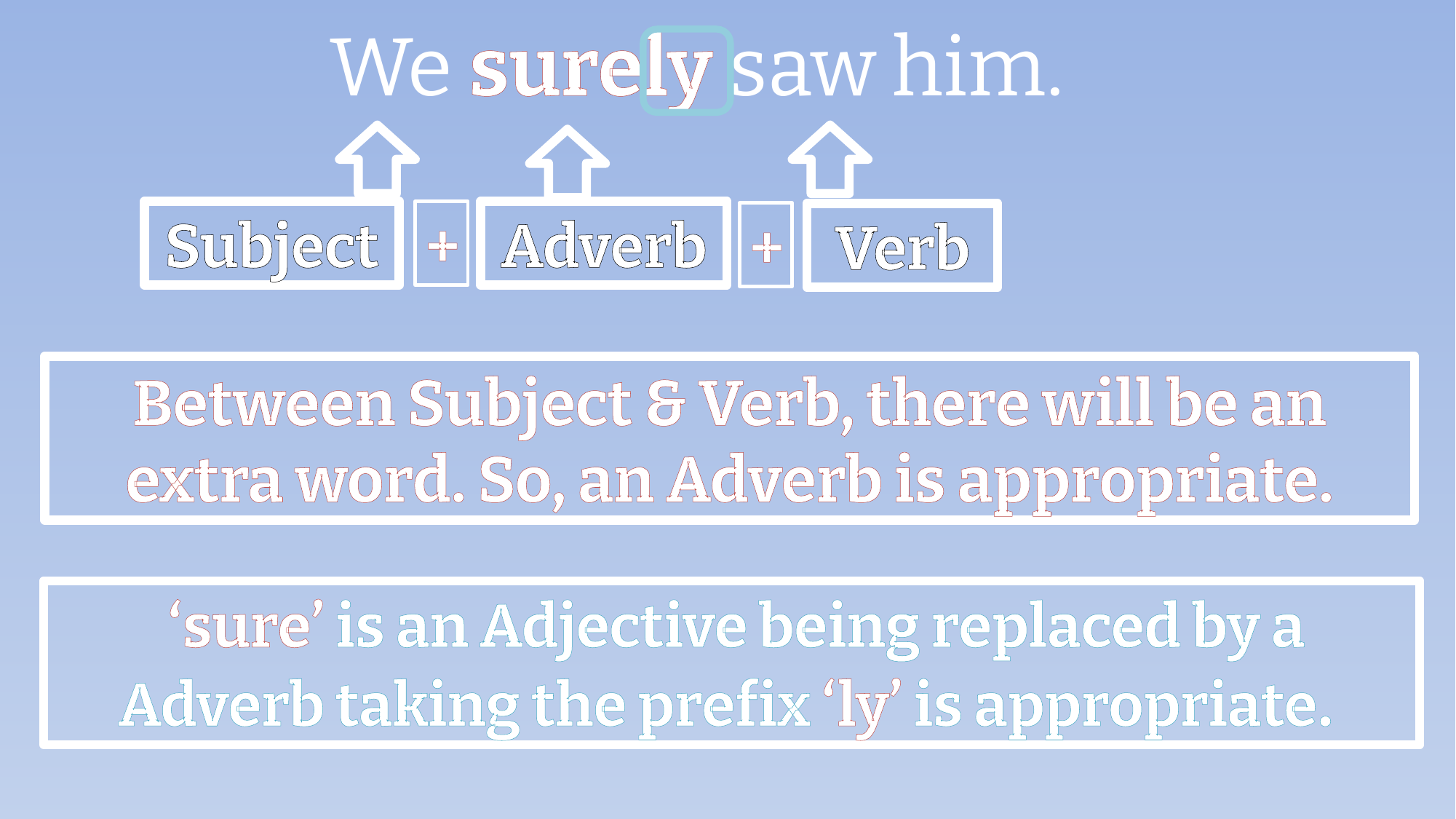

We surely saw him.

Adverb
Subject
+
+
Verb
Between Subject & Verb, there will be an extra word. So, an Adverb is appropriate.
 ‘sure’ is an Adjective being replaced by a Adverb taking the prefix ‘ly’ is appropriate.